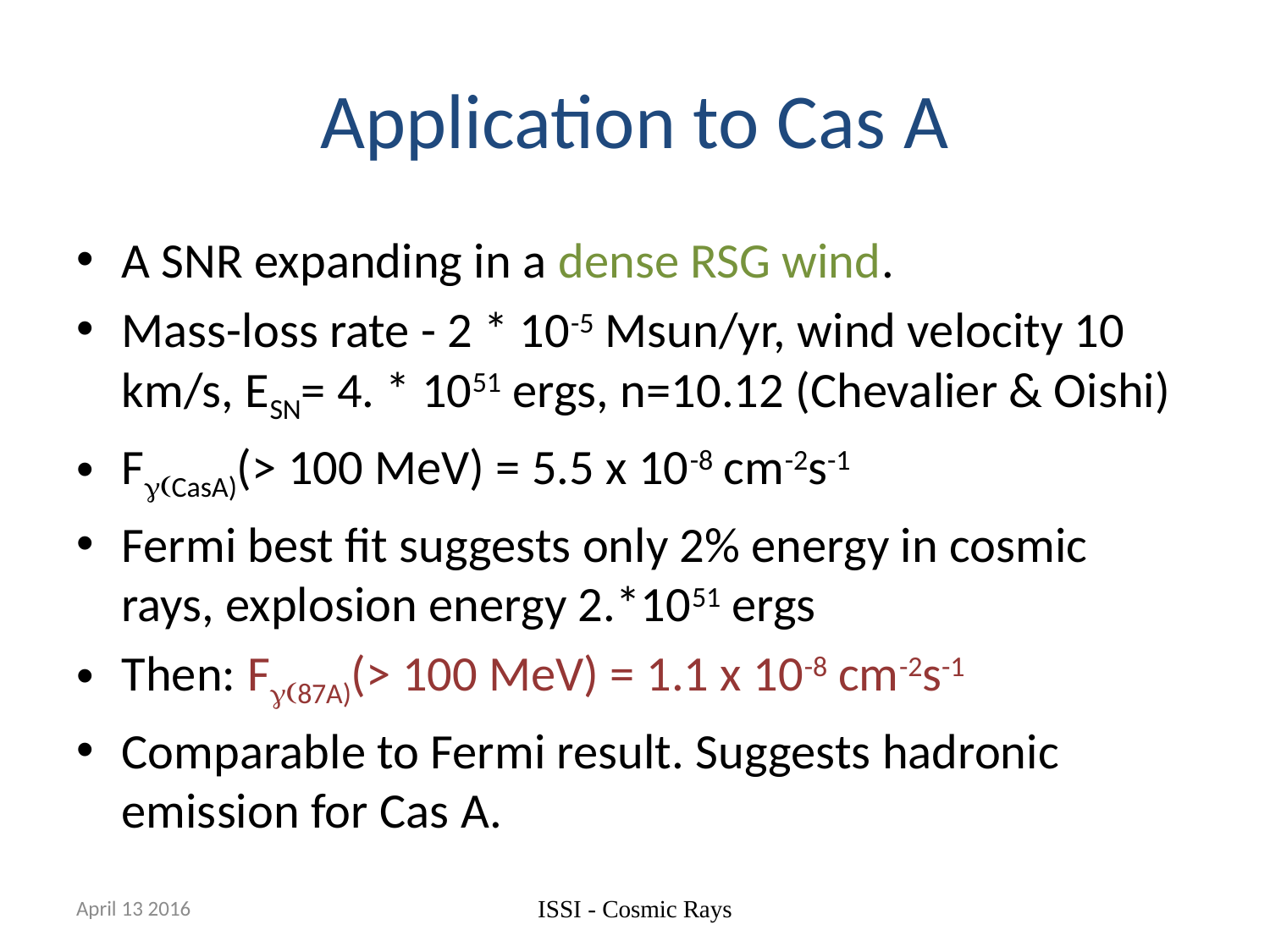

# Application to Cas A
A SNR expanding in a dense RSG wind.
Mass-loss rate - 2 * 10-5 Msun/yr, wind velocity 10 km/s, ESN= 4. * 1051 ergs, n=10.12 (Chevalier & Oishi)
Fγ(CasA)(> 100 MeV) = 5.5 x 10-8 cm-2s-1
Fermi best fit suggests only 2% energy in cosmic rays, explosion energy 2.*1051 ergs
Then: Fγ(87A)(> 100 MeV) = 1.1 x 10-8 cm-2s-1
Comparable to Fermi result. Suggests hadronic emission for Cas A.

April 13 2016
ISSI - Cosmic Rays